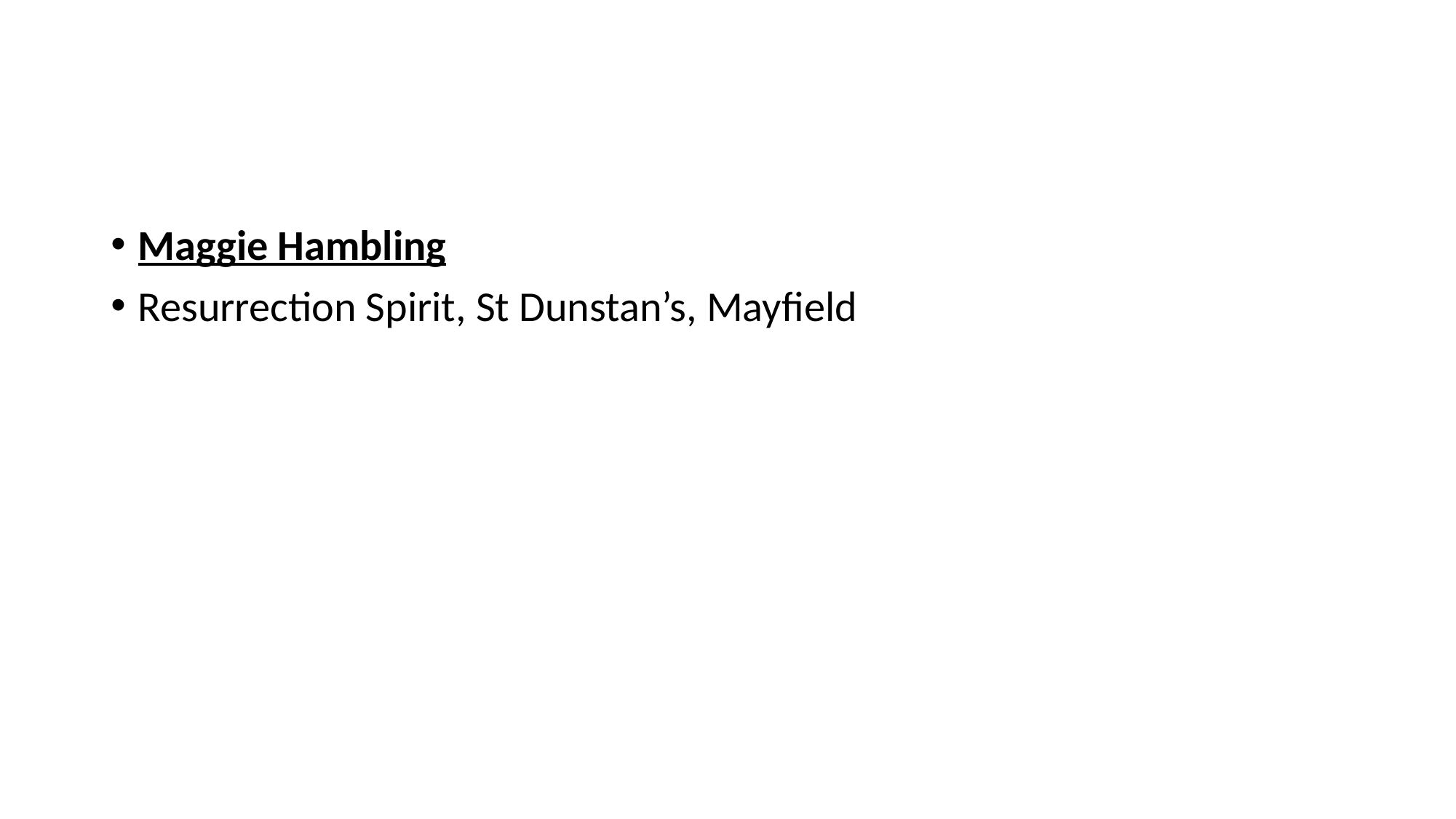

#
Maggie Hambling
Resurrection Spirit, St Dunstan’s, Mayfield